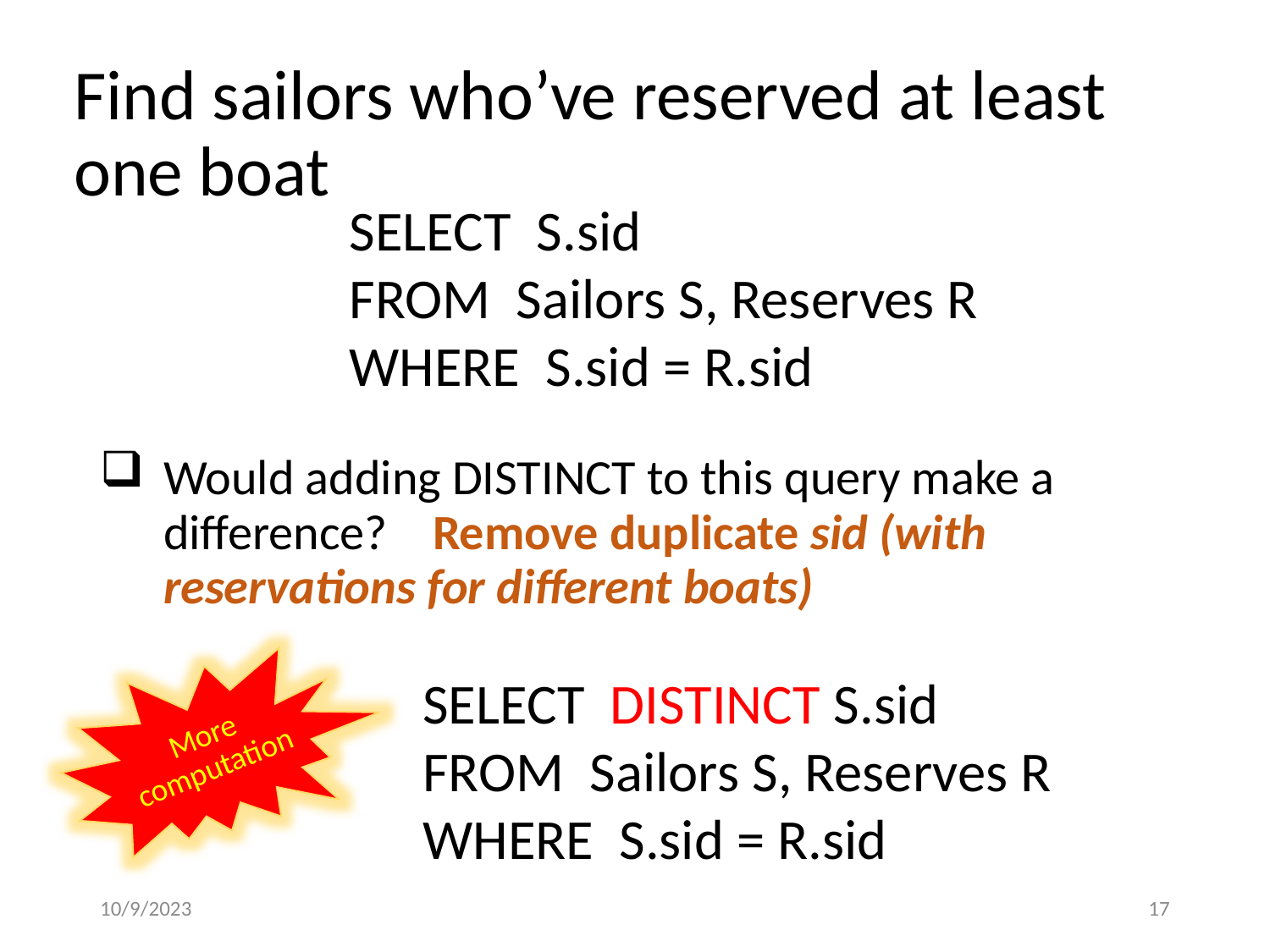

# Find sailors who’ve reserved at least one boat
SELECT  S.sid
FROM  Sailors S, Reserves R
WHERE  S.sid = R.sid
Would adding DISTINCT to this query make a difference?    Remove duplicate sid (with reservations for different boats)

More computation
SELECT  DISTINCT S.sid
FROM  Sailors S, Reserves R
WHERE  S.sid = R.sid
10/9/2023
17